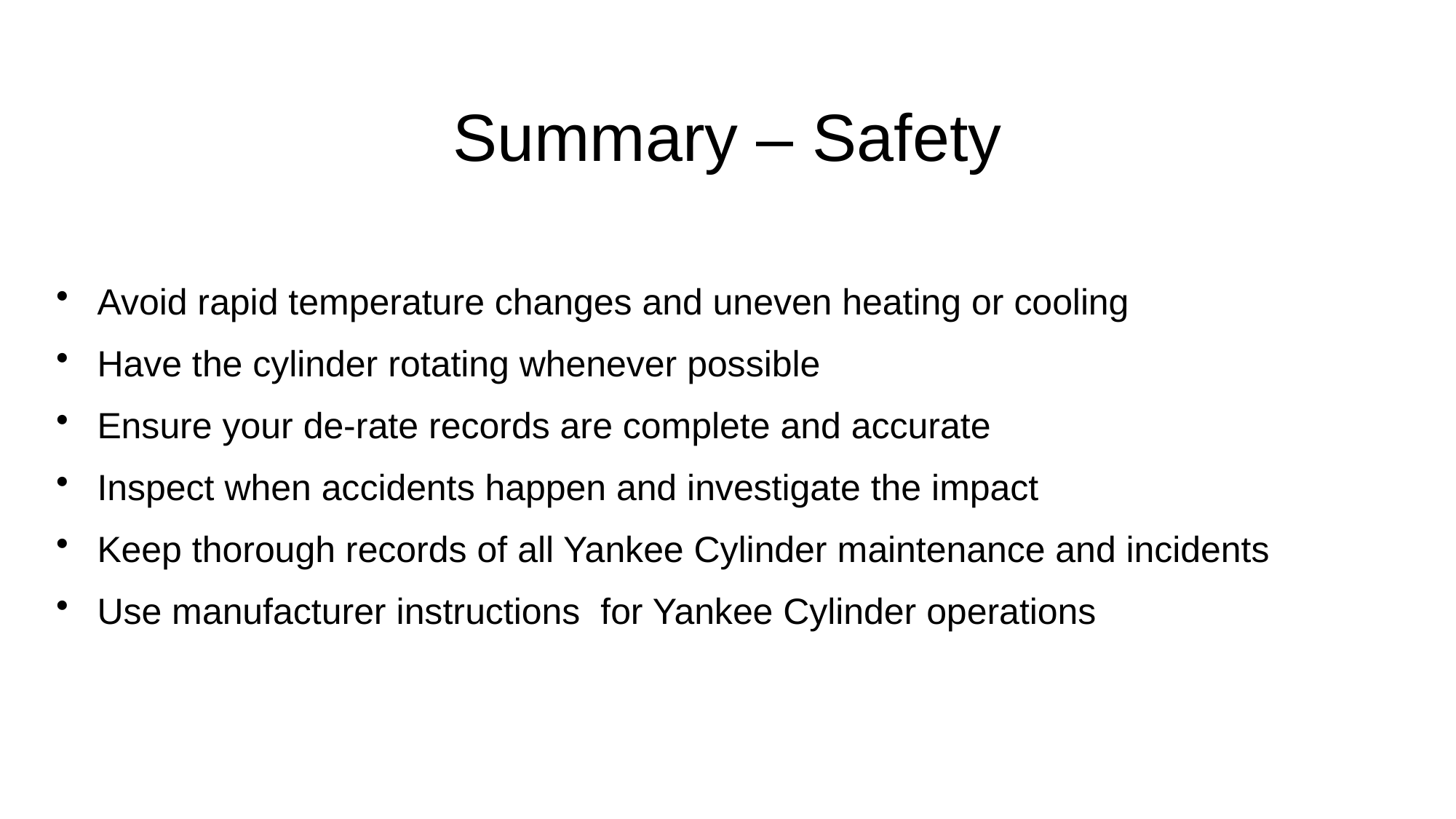

Summary – Safety
Avoid rapid temperature changes and uneven heating or cooling
Have the cylinder rotating whenever possible
Ensure your de-rate records are complete and accurate
Inspect when accidents happen and investigate the impact
Keep thorough records of all Yankee Cylinder maintenance and incidents
Use manufacturer instructions  for Yankee Cylinder operations